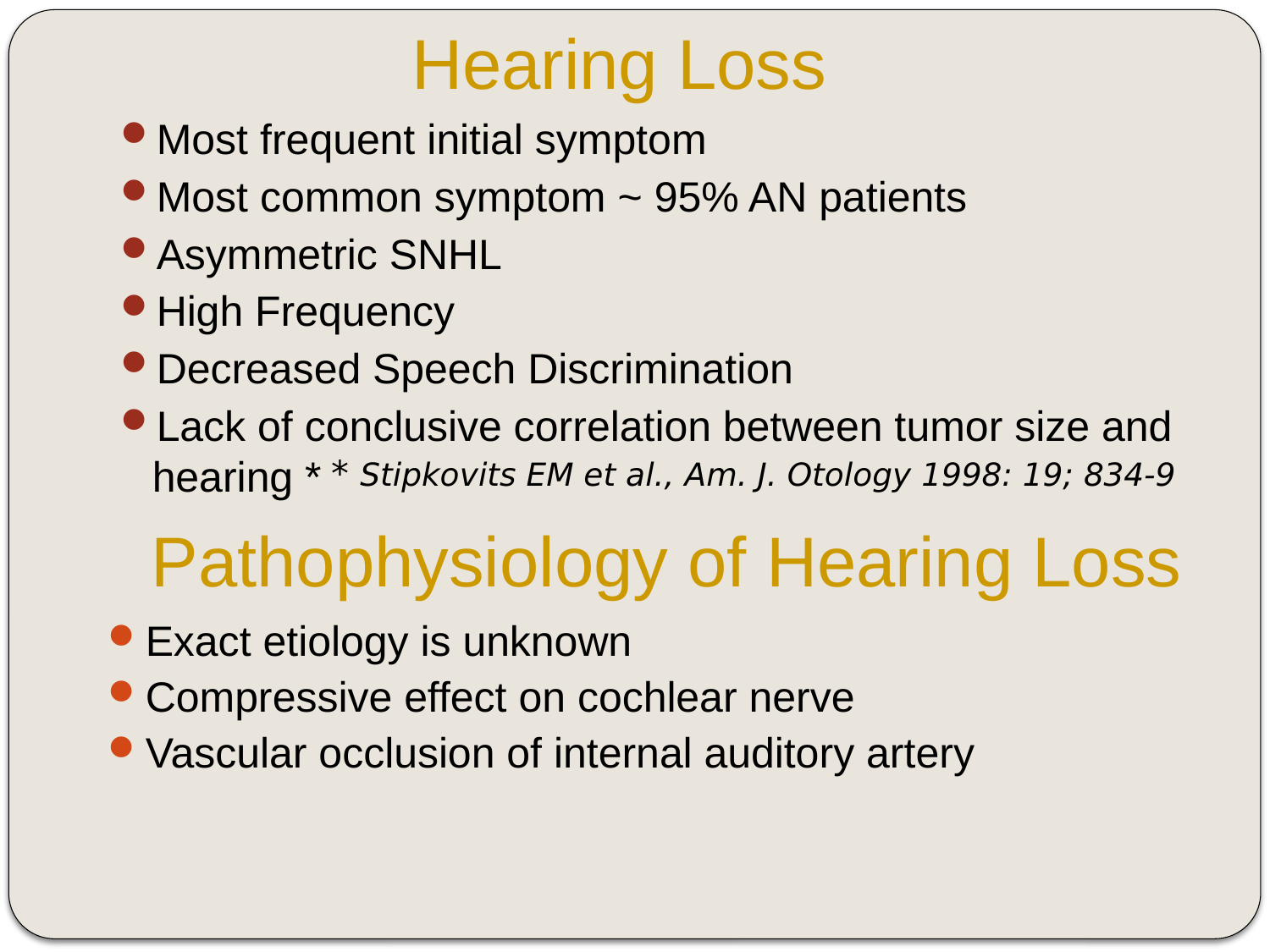

# Hearing Loss
Most frequent initial symptom
Most common symptom ~ 95% AN patients
Asymmetric SNHL
High Frequency
Decreased Speech Discrimination
Lack of conclusive correlation between tumor size and hearing *

* Stipkovits EM et al., Am. J. Otology 1998: 19; 834-9
Pathophysiology of Hearing Loss
Exact etiology is unknown
Compressive effect on cochlear nerve
Vascular occlusion of internal auditory artery